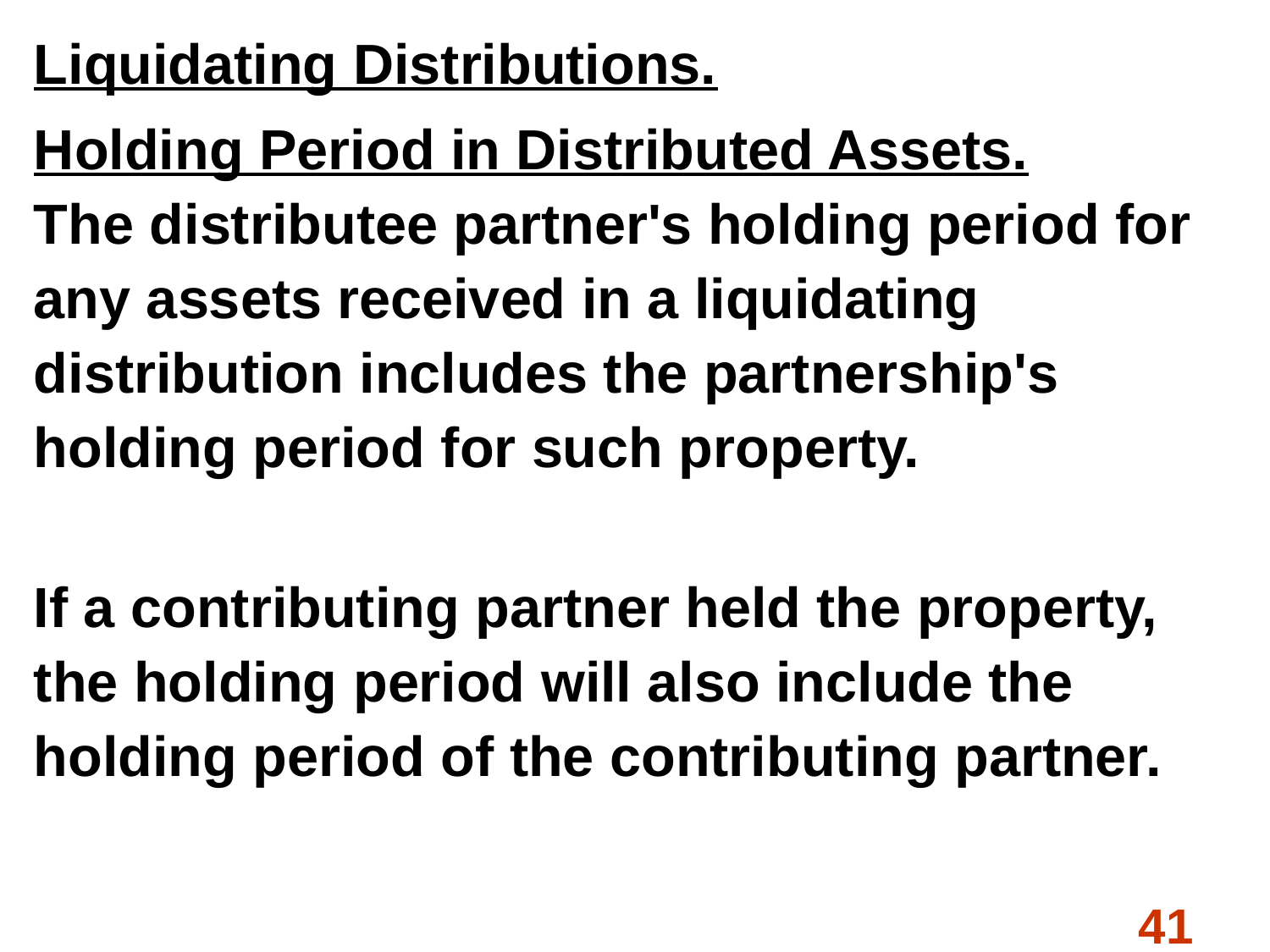

Liquidating Distributions.
Holding Period in Distributed Assets.
The distributee partner's holding period for any assets received in a liquidating distribution includes the partnership's holding period for such property.
If a contributing partner held the property, the holding period will also include the holding period of the contributing partner.
#
41